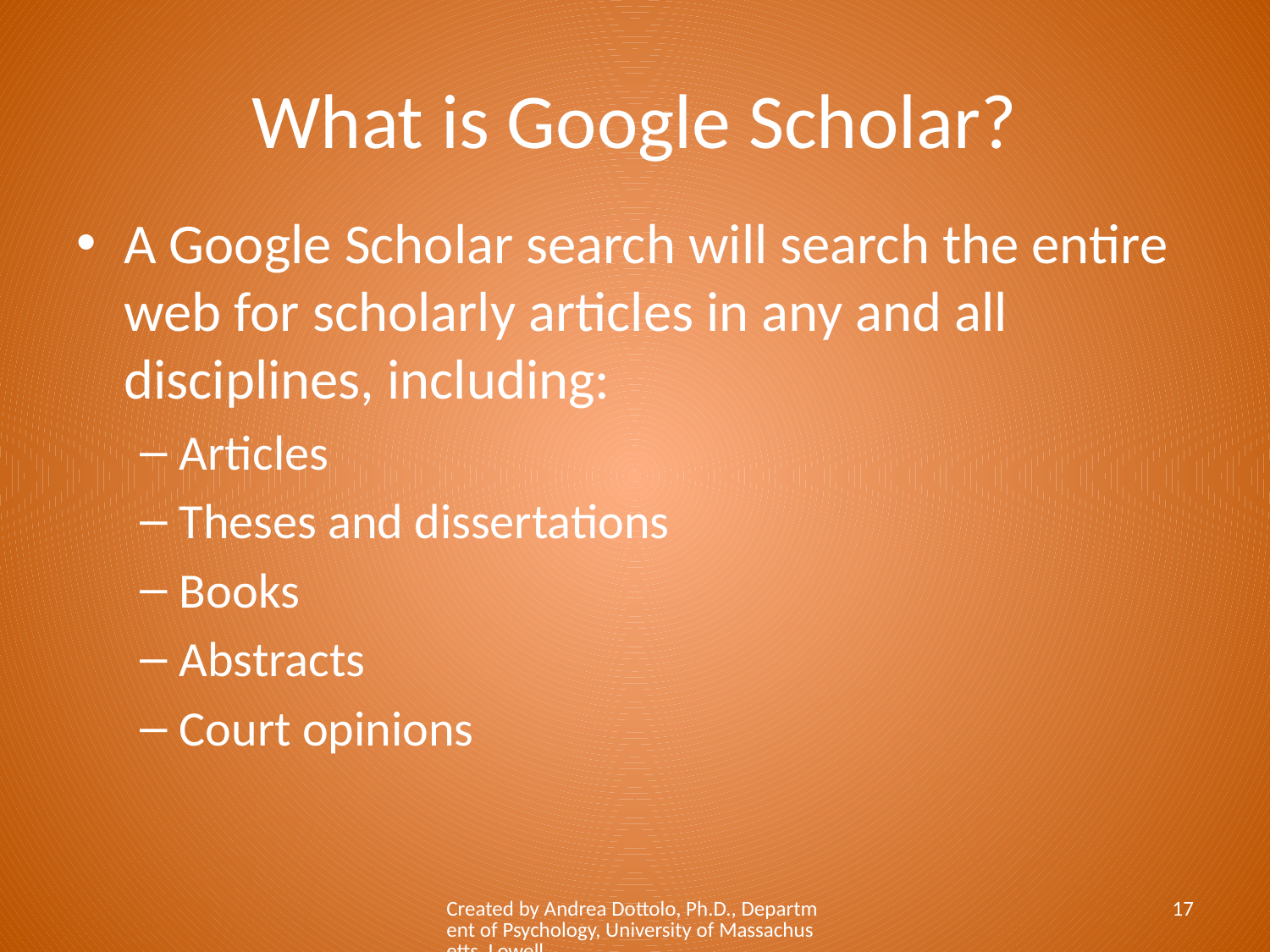

# What is Google Scholar?
A Google Scholar search will search the entire web for scholarly articles in any and all disciplines, including:
Articles
Theses and dissertations
Books
Abstracts
Court opinions
Created by Andrea Dottolo, Ph.D., Department of Psychology, University of Massachusetts, Lowell
17